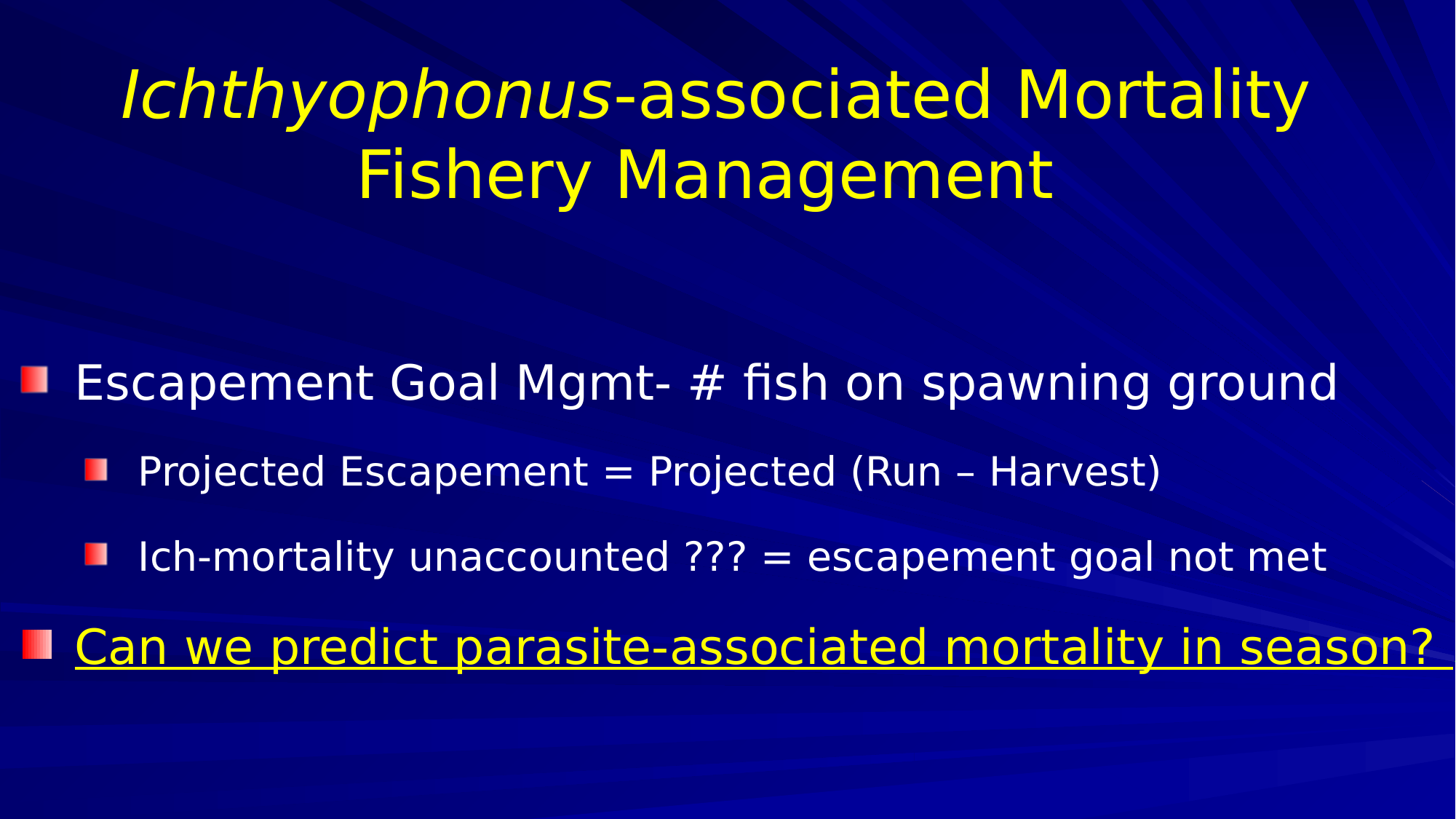

# Ichthyophonus-associated Mortality Fishery Management
Escapement Goal Mgmt- # fish on spawning ground
Projected Escapement = Projected (Run – Harvest)
Ich-mortality unaccounted ??? = escapement goal not met
Can we predict parasite-associated mortality in season?